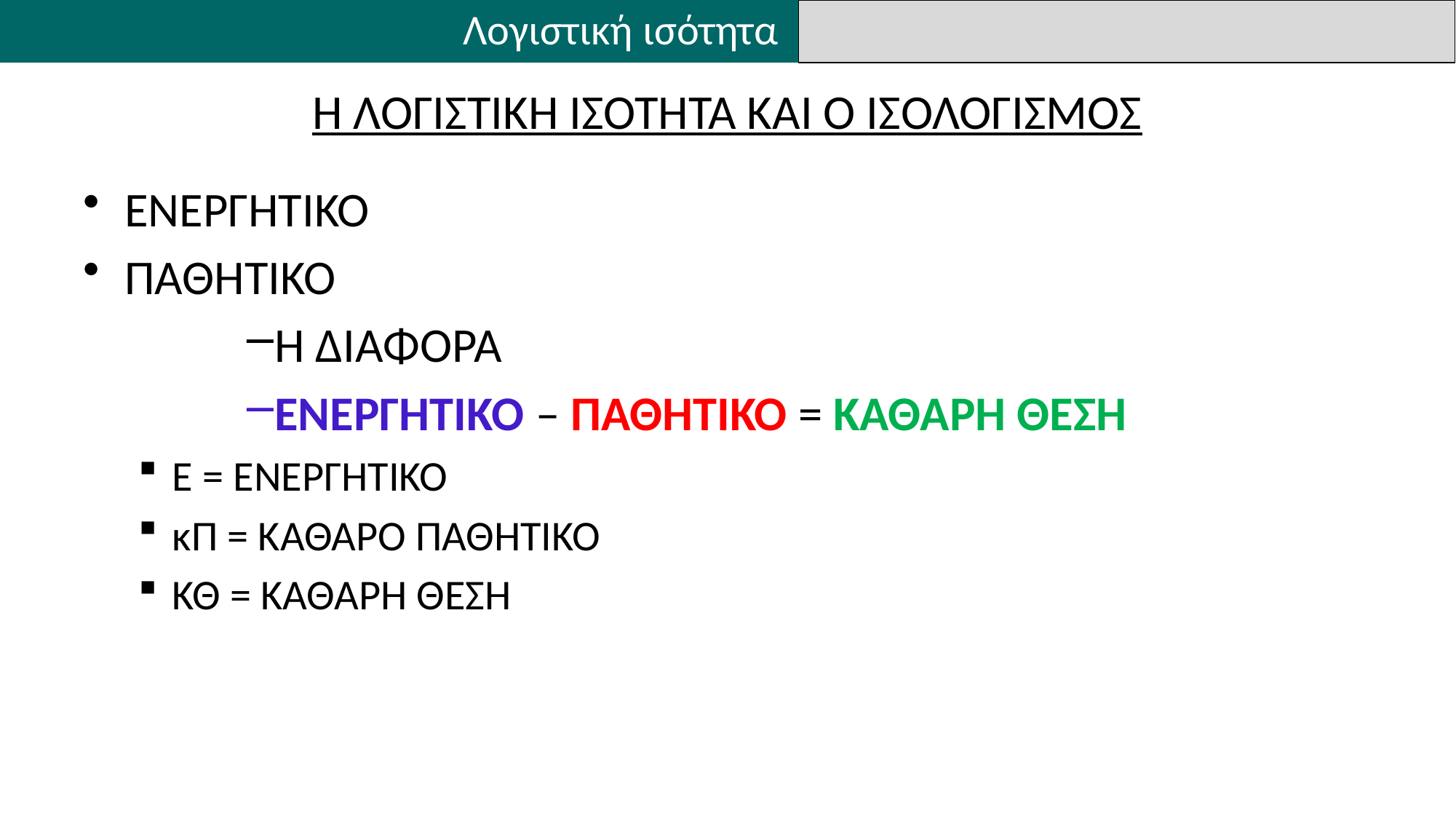

Λογιστική ισότητα

# Η ΛΟΓΙΣΤΙΚΗ ΙΣΟΤΗΤΑ ΚΑΙ Ο ΙΣΟΛΟΓΙΣΜΟΣ
ΕΝΕΡΓΗΤΙΚΟ
ΠΑΘΗΤΙΚΟ
Η ΔΙΑΦΟΡΑ
ΕΝΕΡΓΗΤΙΚΟ – ΠΑΘΗΤΙΚΟ = ΚΑΘΑΡΗ ΘΕΣΗ
Ε = ΕΝΕΡΓΗΤΙΚΟ
κΠ = ΚΑΘΑΡΟ ΠΑΘΗΤΙΚΟ
ΚΘ = ΚΑΘΑΡΗ ΘΕΣΗ